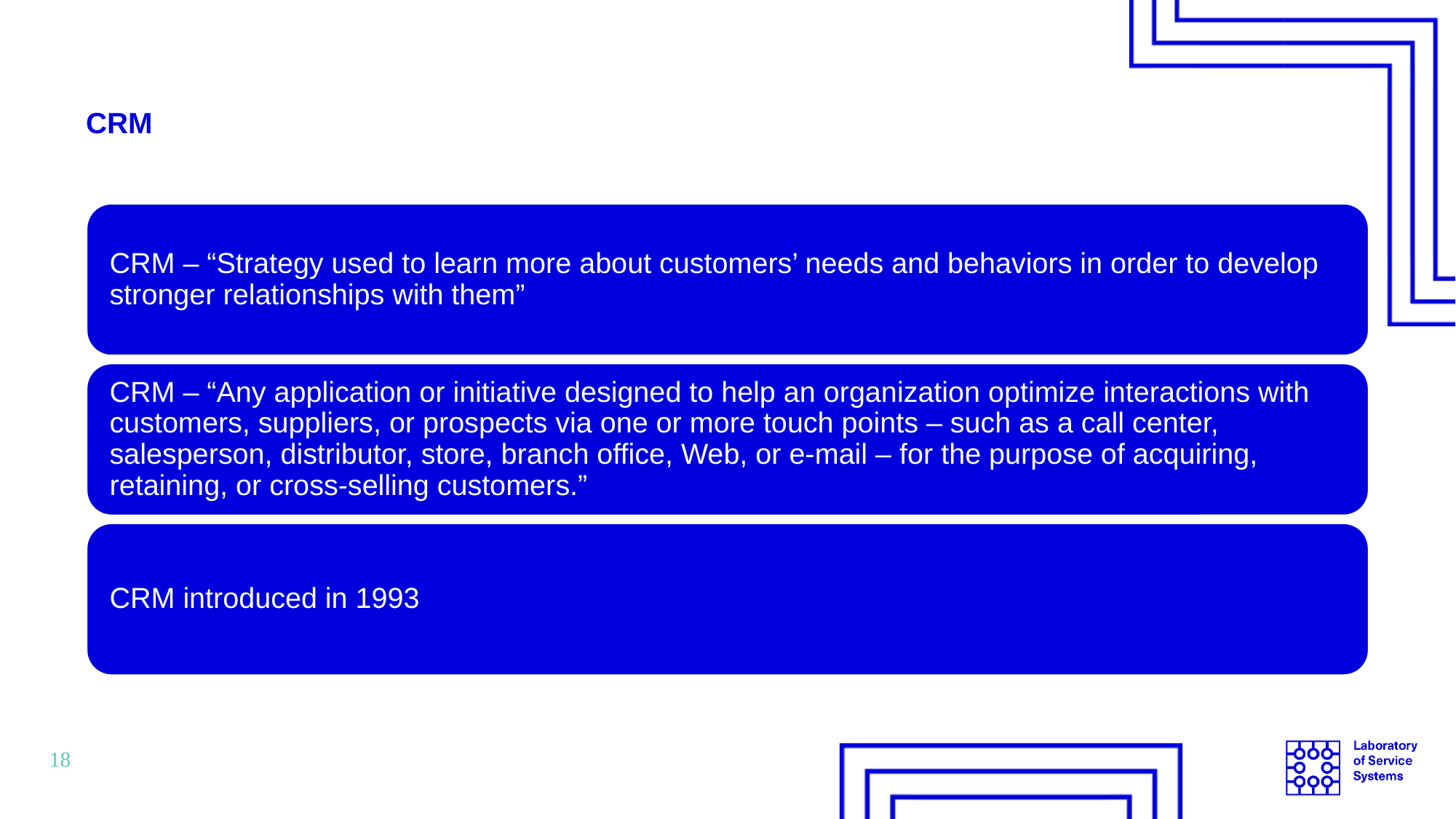

# CRM
CRM – “Strategy used to learn more about customers’ needs and behaviors in order to develop stronger relationships with them”
CRM – “Any application or initiative designed to help an organization optimize interactions with customers, suppliers, or prospects via one or more touch points – such as a call center, salesperson, distributor, store, branch office, Web, or e-mail – for the purpose of acquiring, retaining, or cross-selling customers.”
CRM introduced in 1993
18